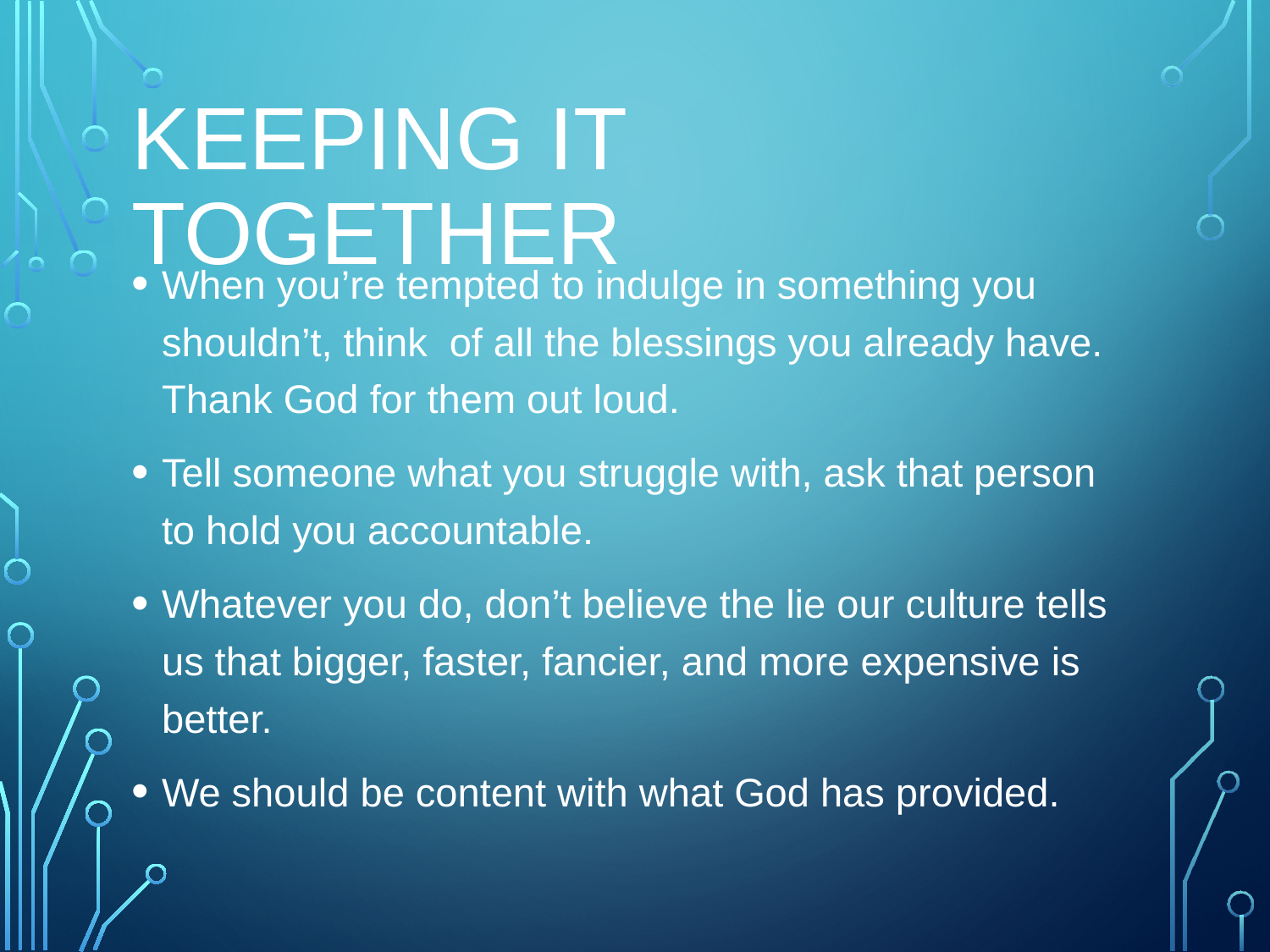

# Keeping it together
When you’re tempted to indulge in something you shouldn’t, think  of all the blessings you already have. Thank God for them out loud.
Tell someone what you struggle with, ask that person to hold you accountable.
Whatever you do, don’t believe the lie our culture tells us that bigger, faster, fancier, and more expensive is better.
We should be content with what God has provided.